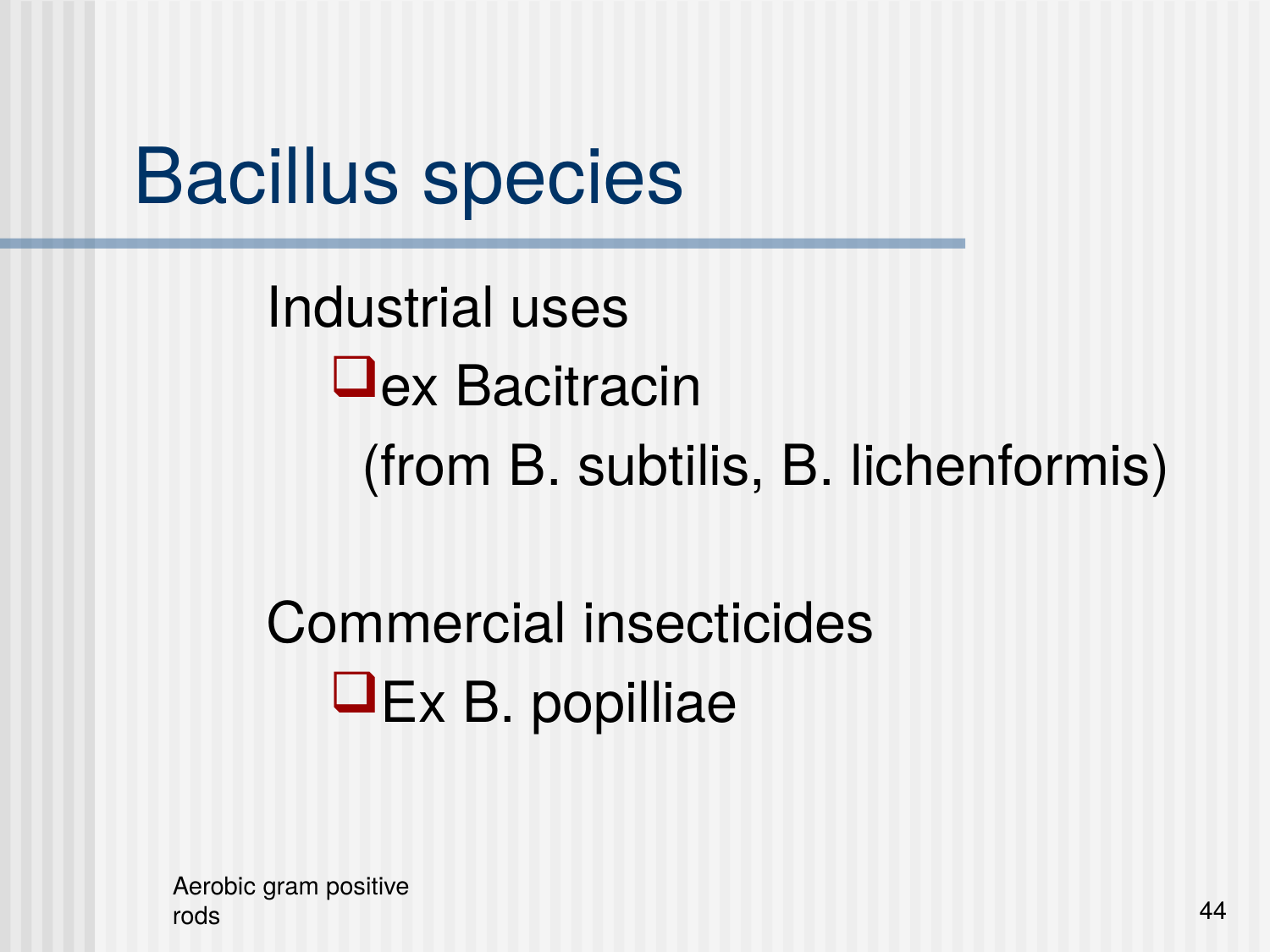

# Bacillus species
Industrial uses
ex Bacitracin
	(from B. subtilis, B. lichenformis)

Commercial insecticides
Ex B. popilliae

Aerobic gram positive rods
44